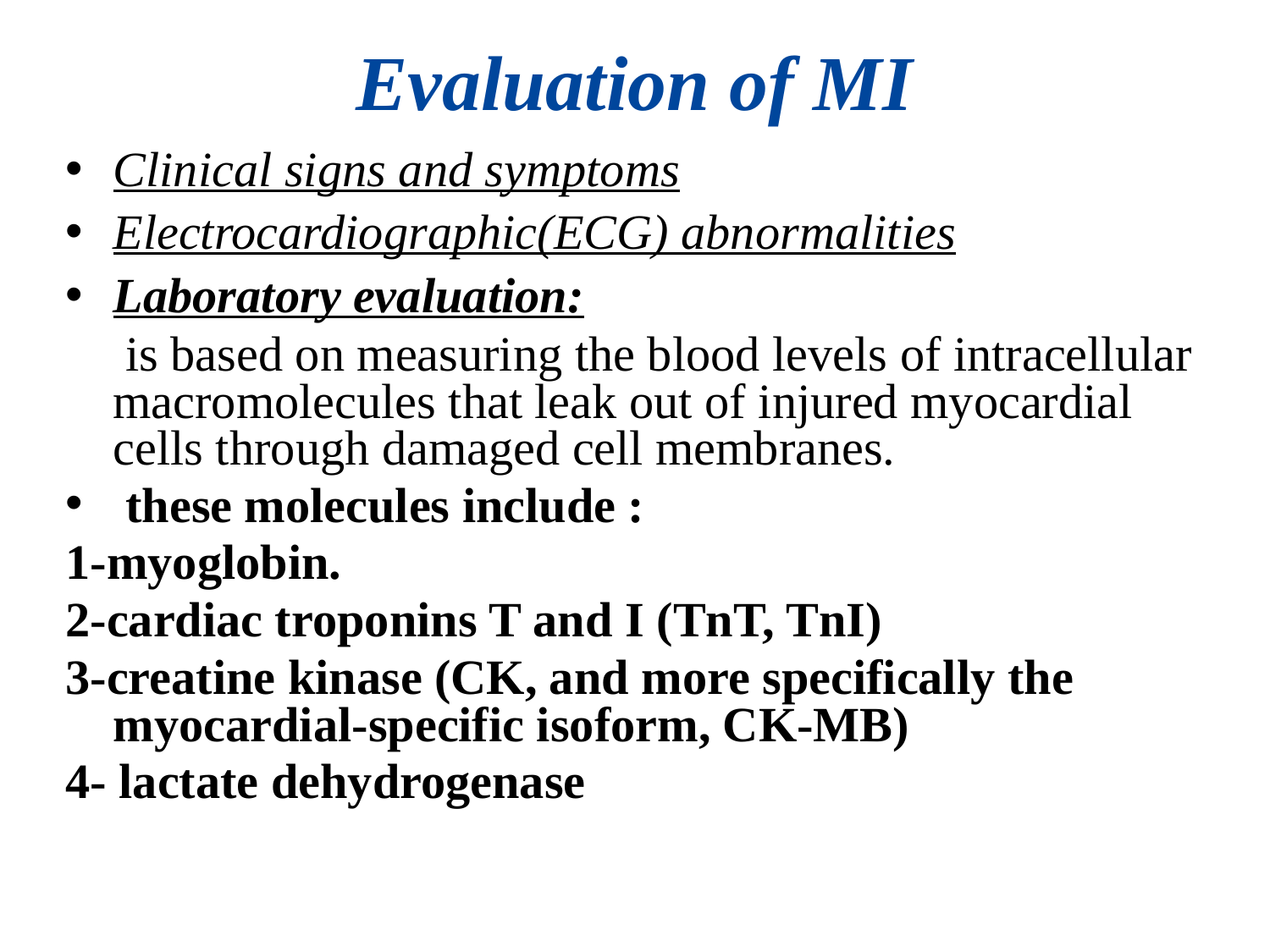

# Evaluation of MI
Clinical signs and symptoms
Electrocardiographic(ECG) abnormalities
Laboratory evaluation:
	 is based on measuring the blood levels of intracellular macromolecules that leak out of injured myocardial cells through damaged cell membranes.
 these molecules include :
1-myoglobin.
2-cardiac troponins T and I (TnT, TnI)
3-creatine kinase (CK, and more specifically the myocardial-specific isoform, CK-MB)
4- lactate dehydrogenase